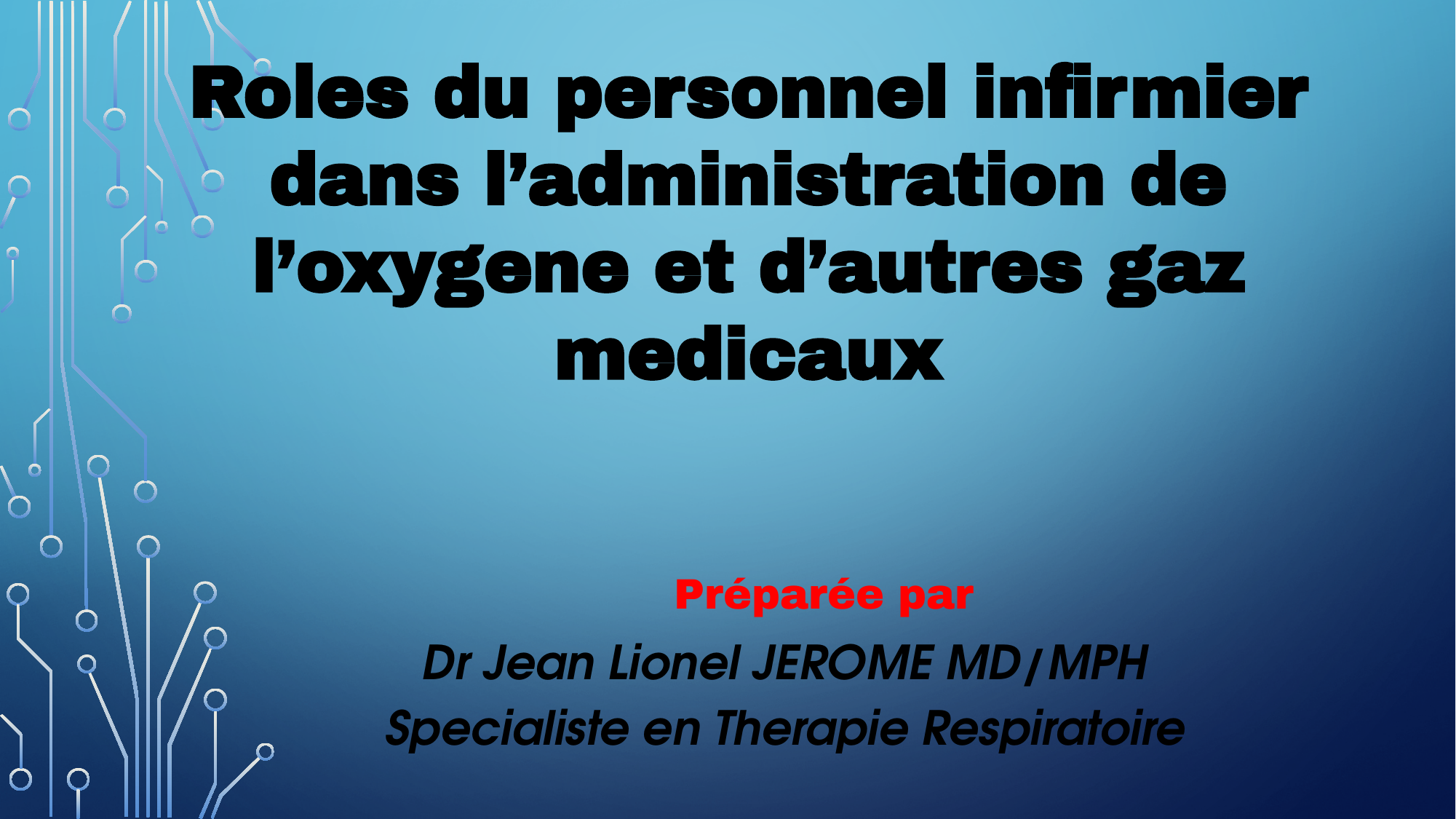

Roles du personnel infirmier dans l’administration de l’oxygene et d’autres gaz medicaux
#

    Préparée par
Dr Jean Lionel JEROME MD/MPH
Specialiste en Therapie Respiratoire